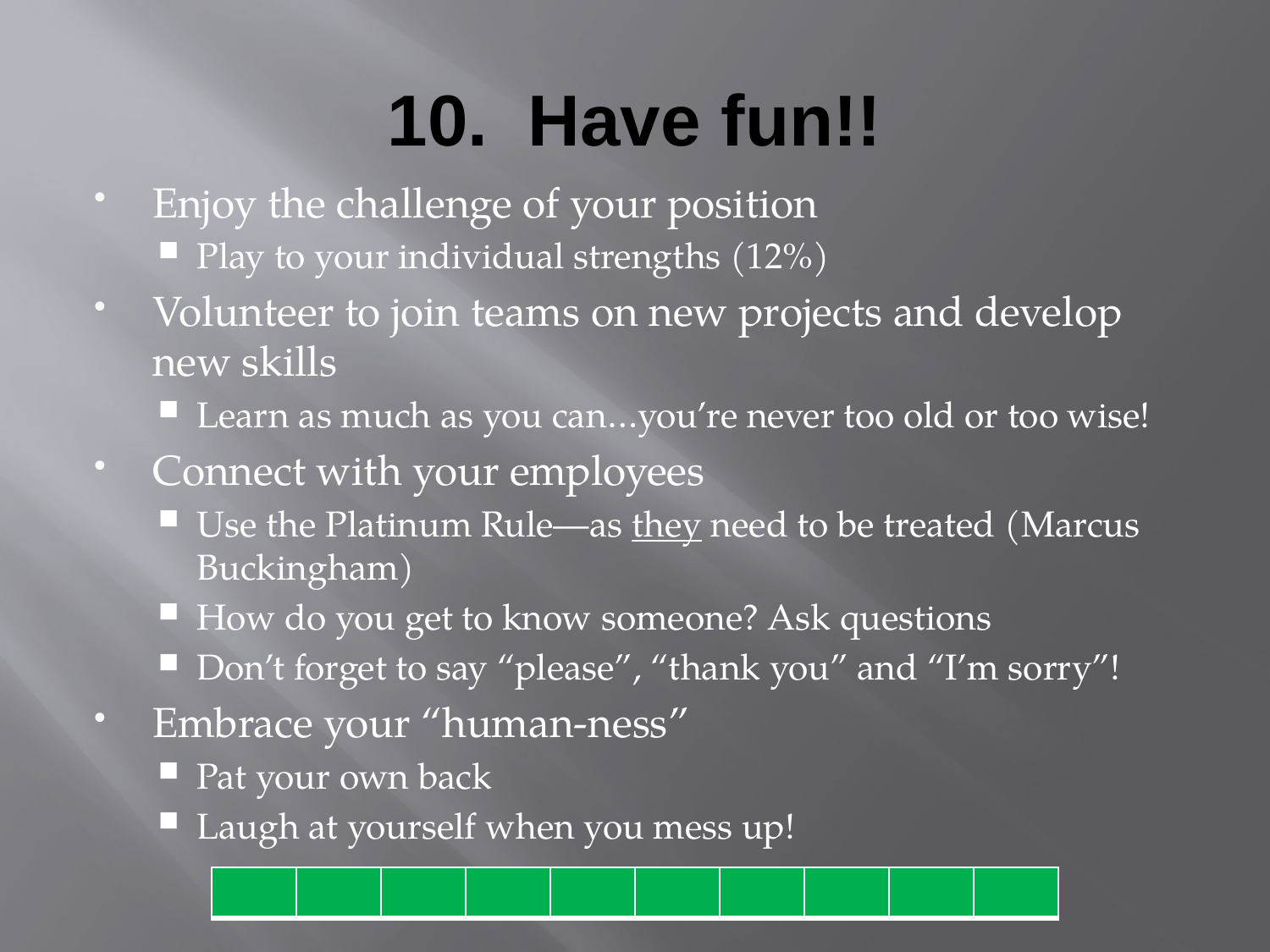

# 10.  Have fun!!
Enjoy the challenge of your position
Play to your individual strengths (12%)
Volunteer to join teams on new projects and develop new skills
Learn as much as you can…you’re never too old or too wise!
Connect with your employees
Use the Platinum Rule—as they need to be treated (Marcus Buckingham)
How do you get to know someone? Ask questions
Don’t forget to say “please”, “thank you” and “I’m sorry”!
Embrace your “human-ness”
Pat your own back
Laugh at yourself when you mess up!
|  |  |  |  |  |  |  |  |  |  |
| --- | --- | --- | --- | --- | --- | --- | --- | --- | --- |